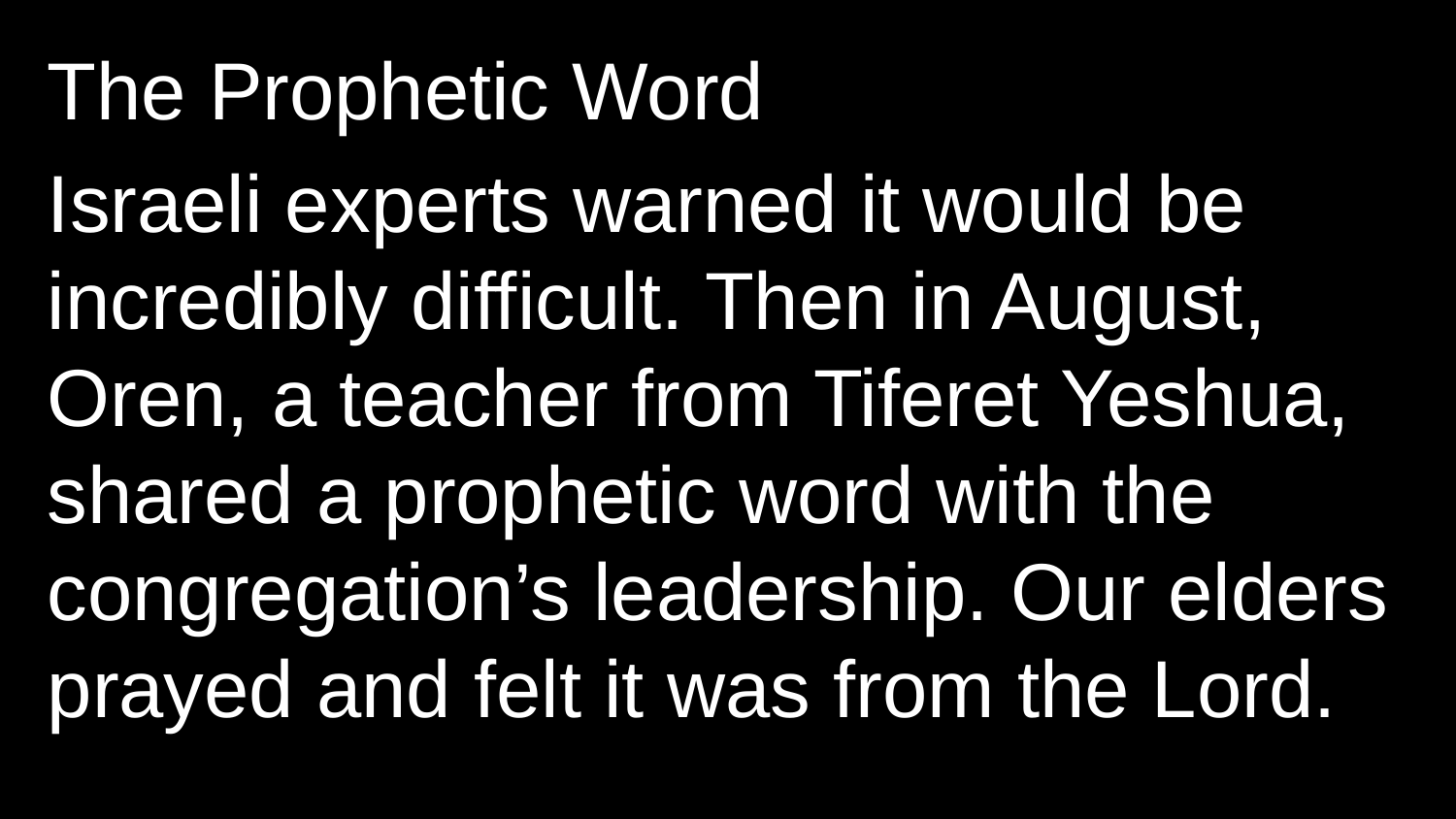

The Prophetic Word
Israeli experts warned it would be incredibly difficult. Then in August, Oren, a teacher from Tiferet Yeshua, shared a prophetic word with the congregation’s leadership. Our elders prayed and felt it was from the Lord.